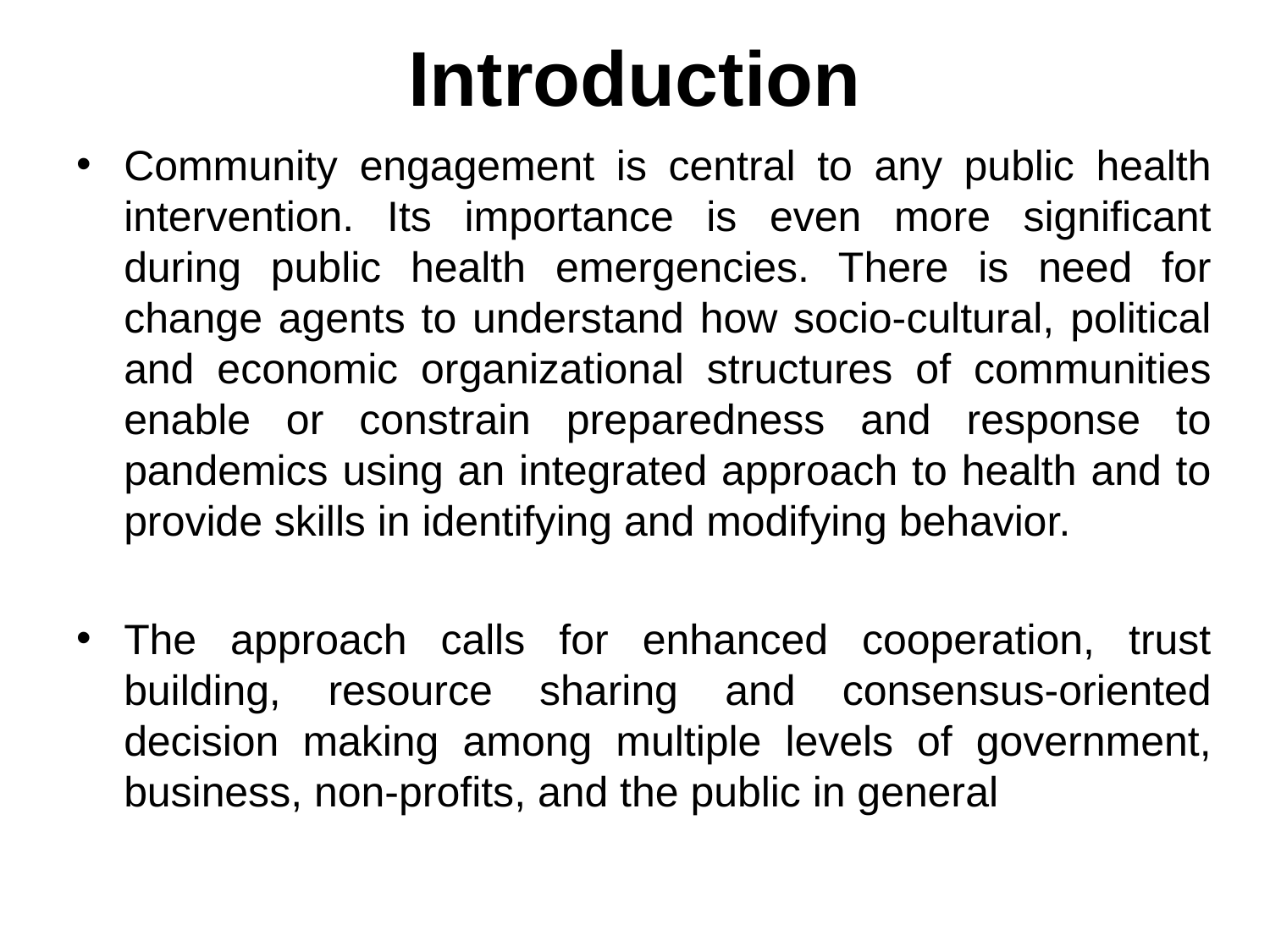

# Introduction
Community engagement is central to any public health intervention. Its importance is even more significant during public health emergencies. There is need for change agents to understand how socio-cultural, political and economic organizational structures of communities enable or constrain preparedness and response to pandemics using an integrated approach to health and to provide skills in identifying and modifying behavior.

The approach calls for enhanced cooperation, trust building, resource sharing and consensus-oriented decision making among multiple levels of government, business, non-profits, and the public in general